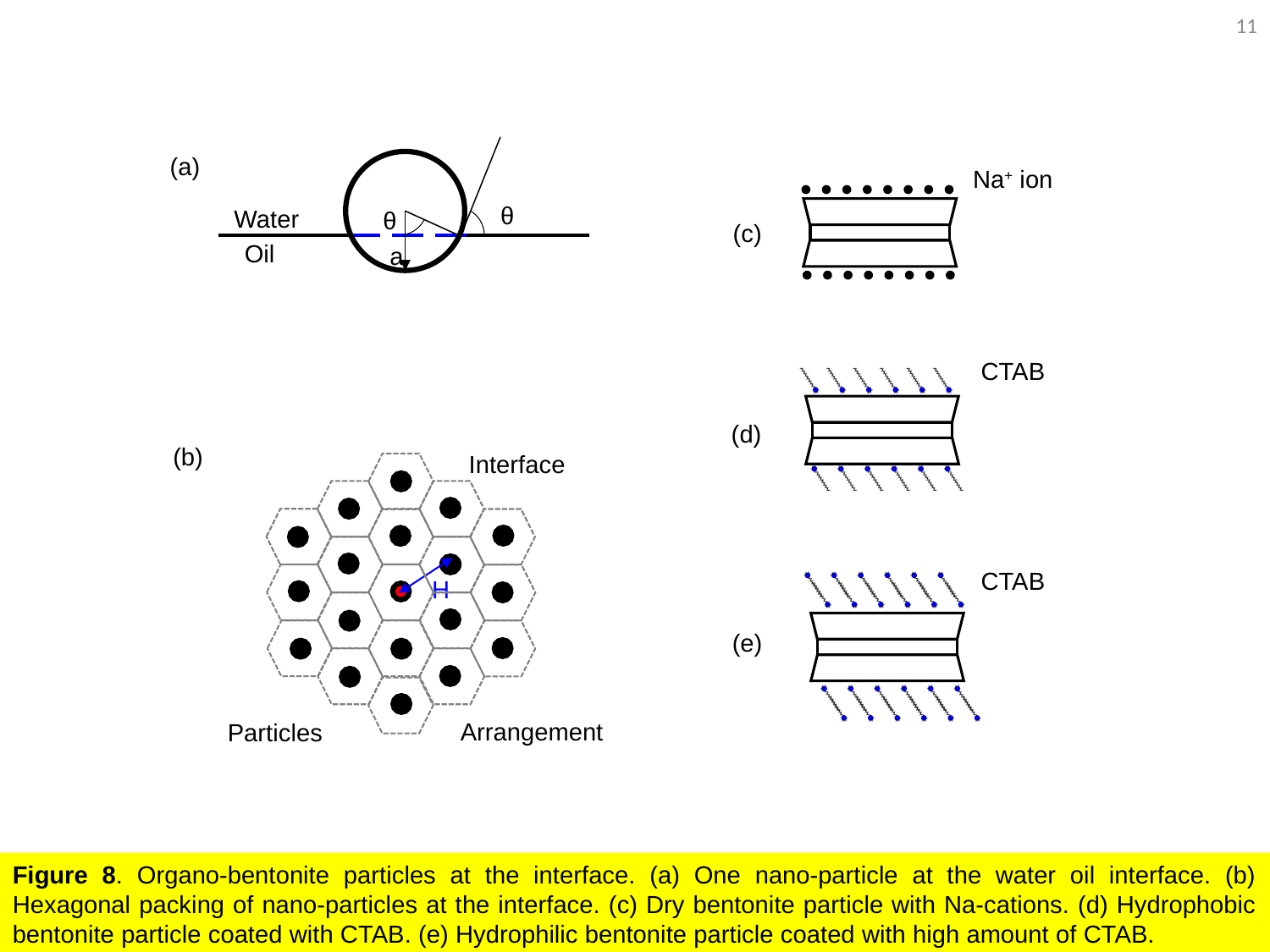

11
(a)

Na+ ion

θ
Water

θ

(c)

Oil
a

CTAB

(d)

(b)

Interface

CTAB

H

(e)

Arrangement
Particles
Figure 8. Organo-bentonite particles at the interface. (a) One nano-particle at the water oil interface. (b) Hexagonal packing of nano-particles at the interface. (c) Dry bentonite particle with Na-cations. (d) Hydrophobic bentonite particle coated with CTAB. (e) Hydrophilic bentonite particle coated with high amount of CTAB.
11